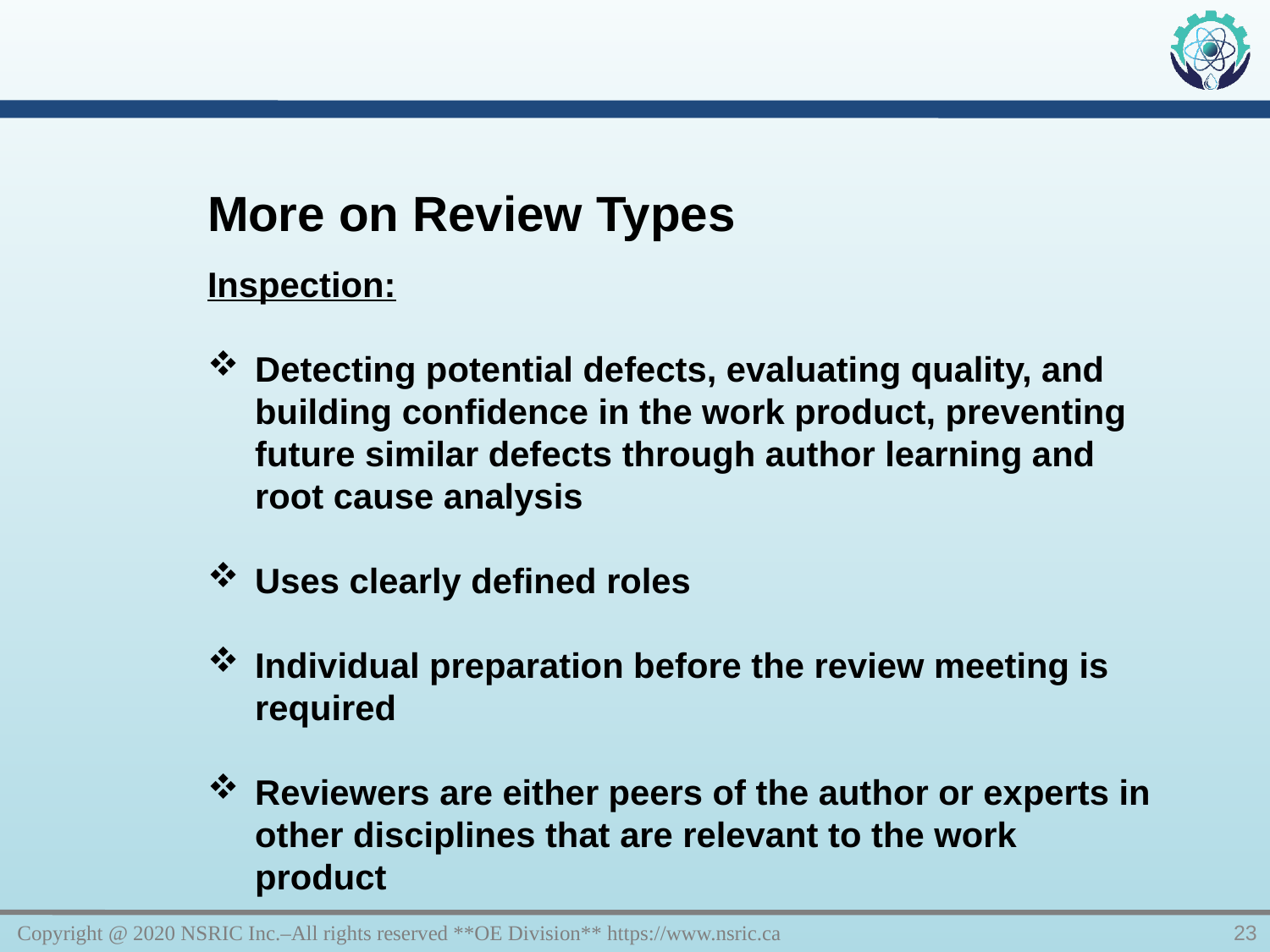

More on Review Types
Inspection:

Detecting potential defects, evaluating quality, and building confidence in the work product, preventing future similar defects through author learning and root cause analysis

Uses clearly defined roles

Individual preparation before the review meeting is required

Reviewers are either peers of the author or experts in other disciplines that are relevant to the work product
Copyright @ 2020 NSRIC Inc.–All rights reserved **OE Division** https://www.nsric.ca
23